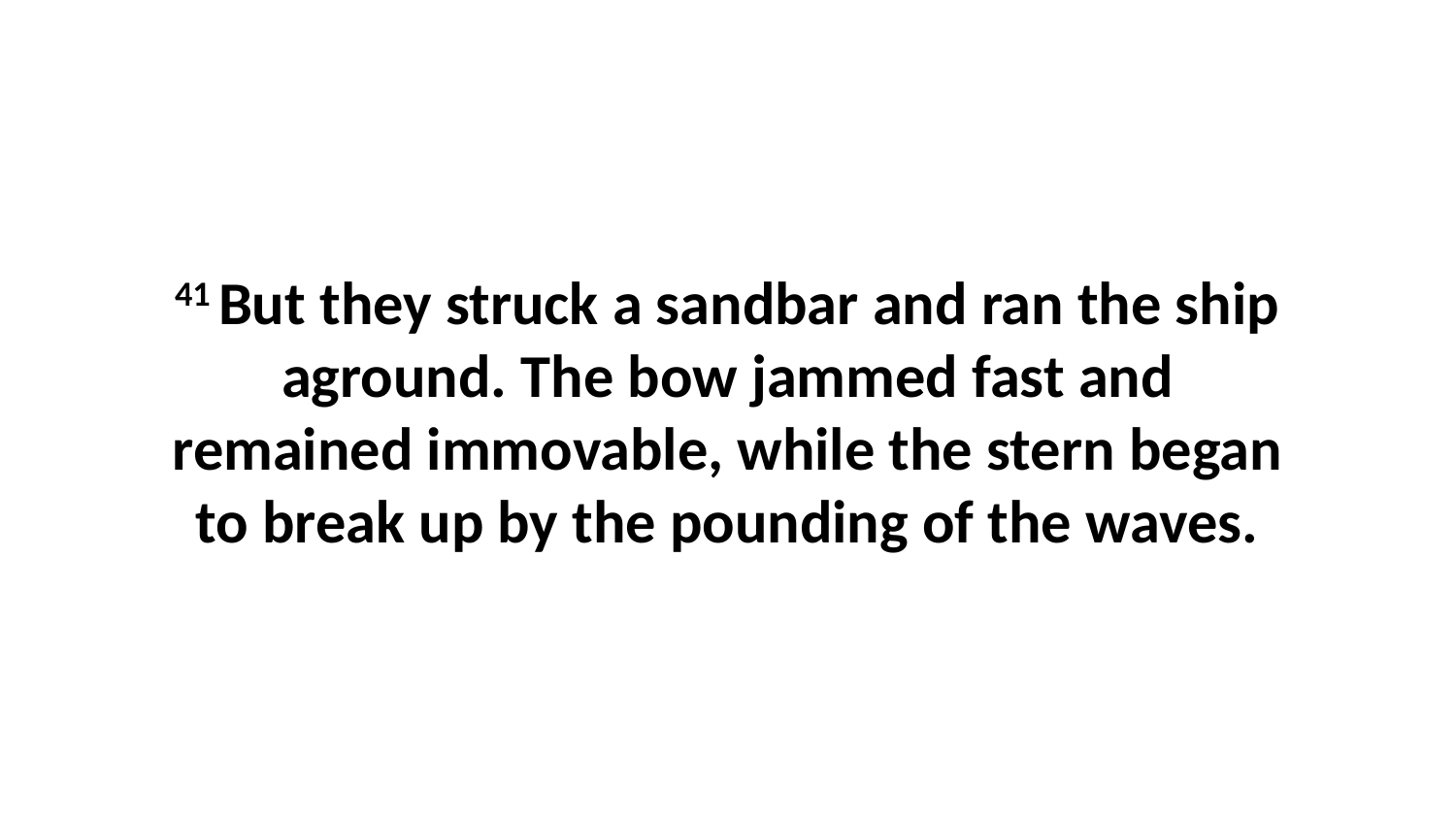

41 But they struck a sandbar and ran the ship aground. The bow jammed fast and remained immovable, while the stern began to break up by the pounding of the waves.